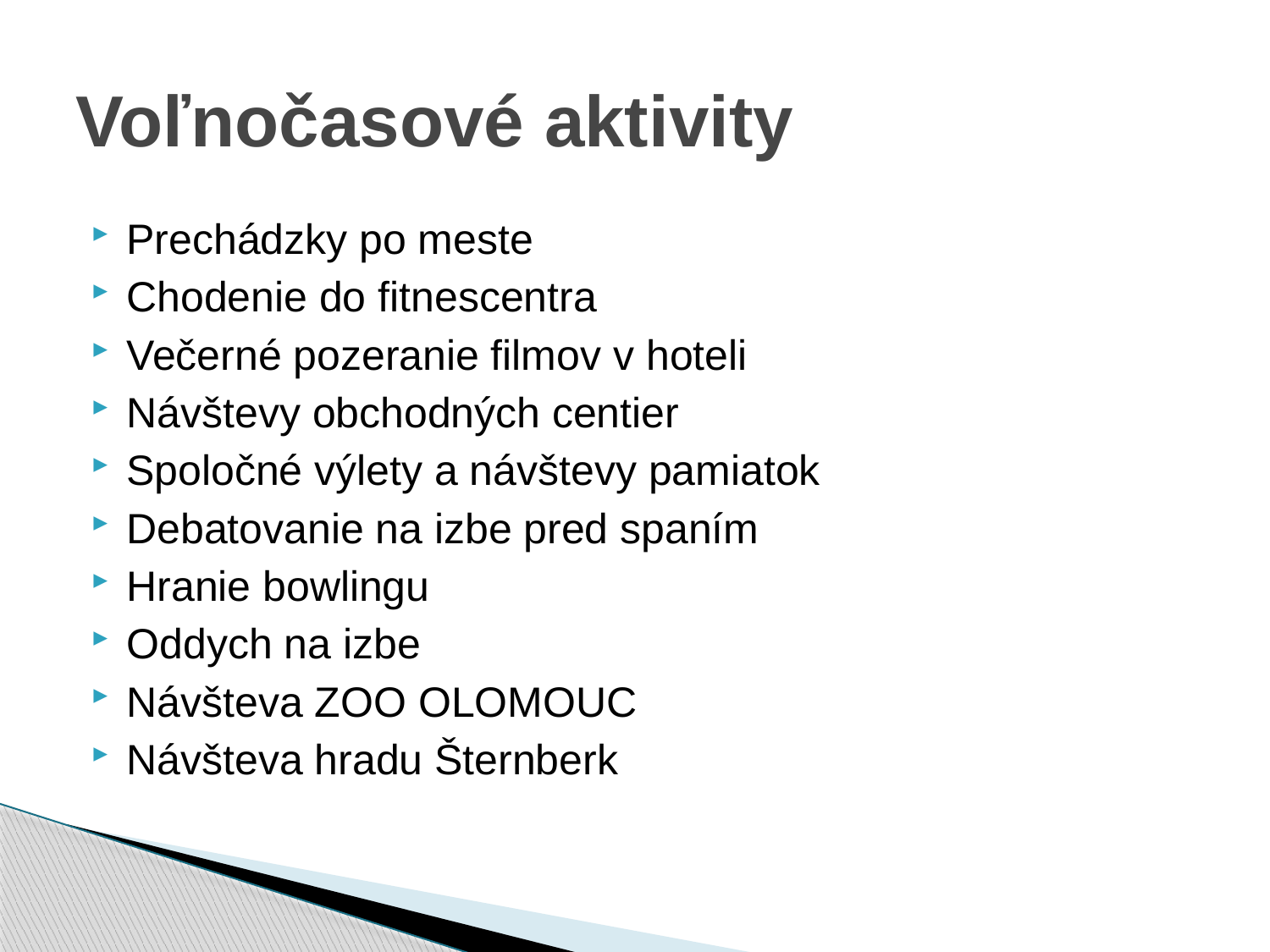

# Voľnočasové aktivity
Prechádzky po meste
Chodenie do fitnescentra
Večerné pozeranie filmov v hoteli
Návštevy obchodných centier
Spoločné výlety a návštevy pamiatok
Debatovanie na izbe pred spaním
Hranie bowlingu
Oddych na izbe
Návšteva ZOO OLOMOUC
Návšteva hradu Šternberk